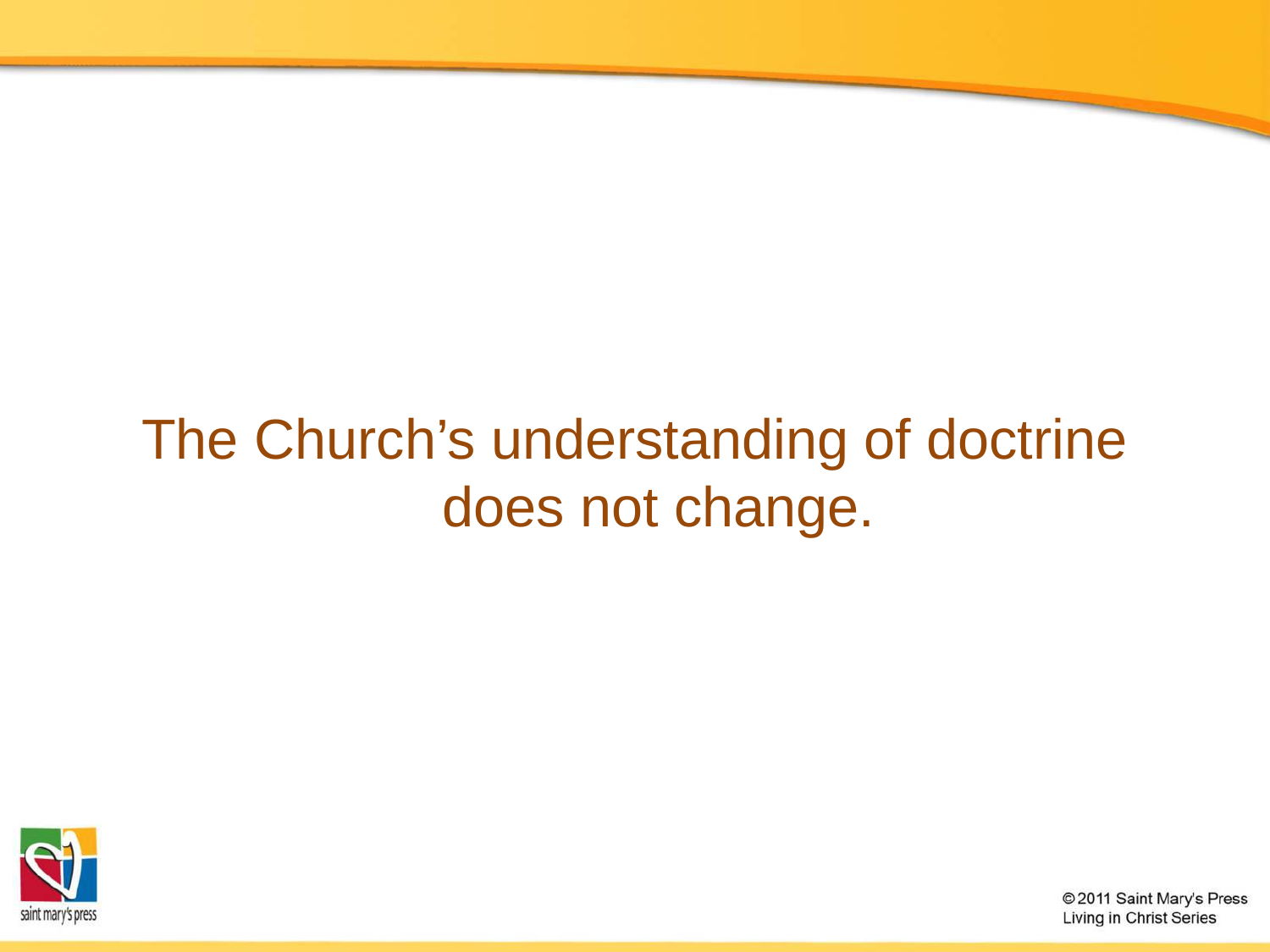

The Church’s understanding of doctrine does not change.